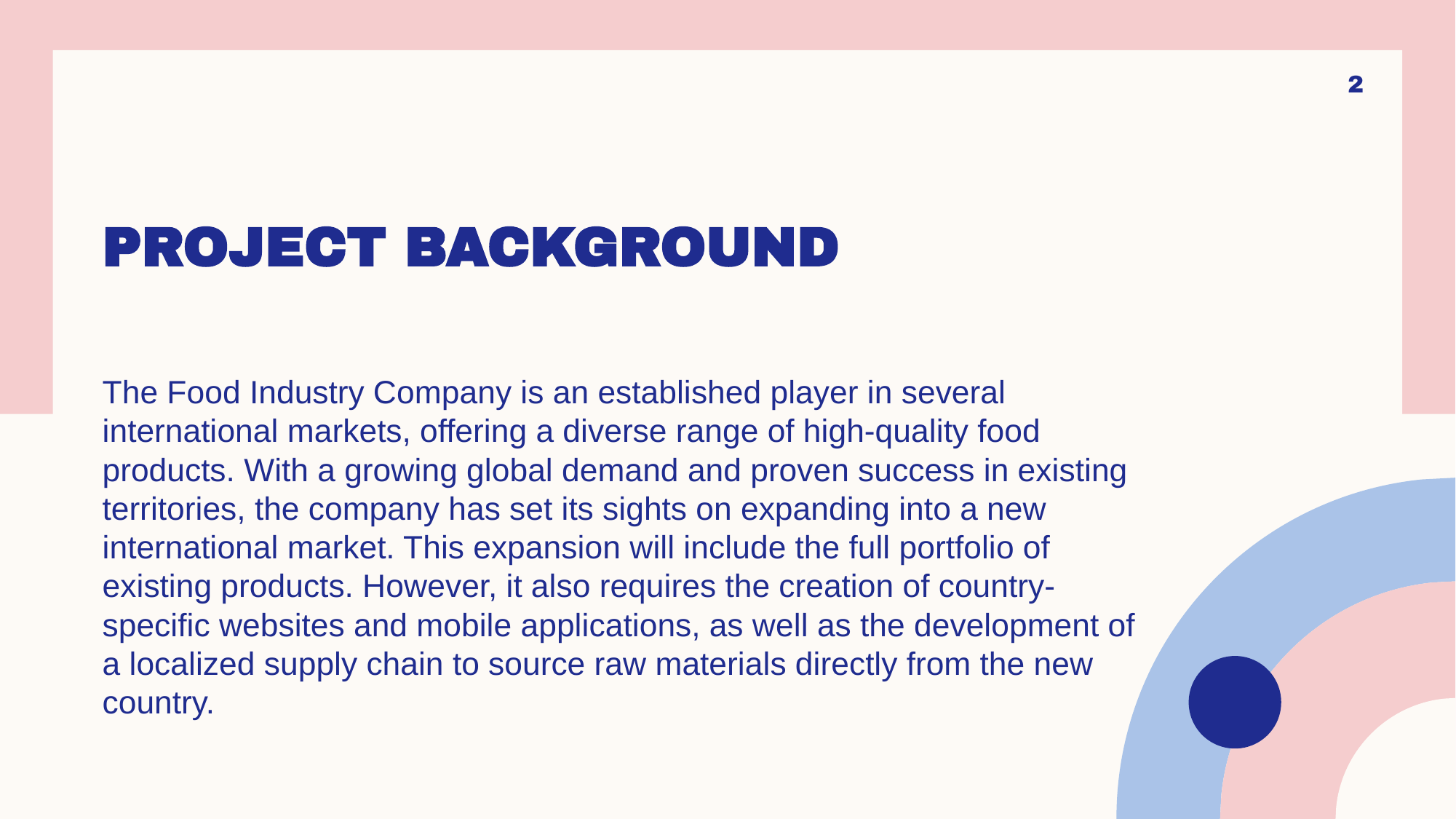

2
# Project Background
The Food Industry Company is an established player in several international markets, offering a diverse range of high-quality food products. With a growing global demand and proven success in existing territories, the company has set its sights on expanding into a new international market. This expansion will include the full portfolio of existing products. However, it also requires the creation of country-specific websites and mobile applications, as well as the development of a localized supply chain to source raw materials directly from the new country.